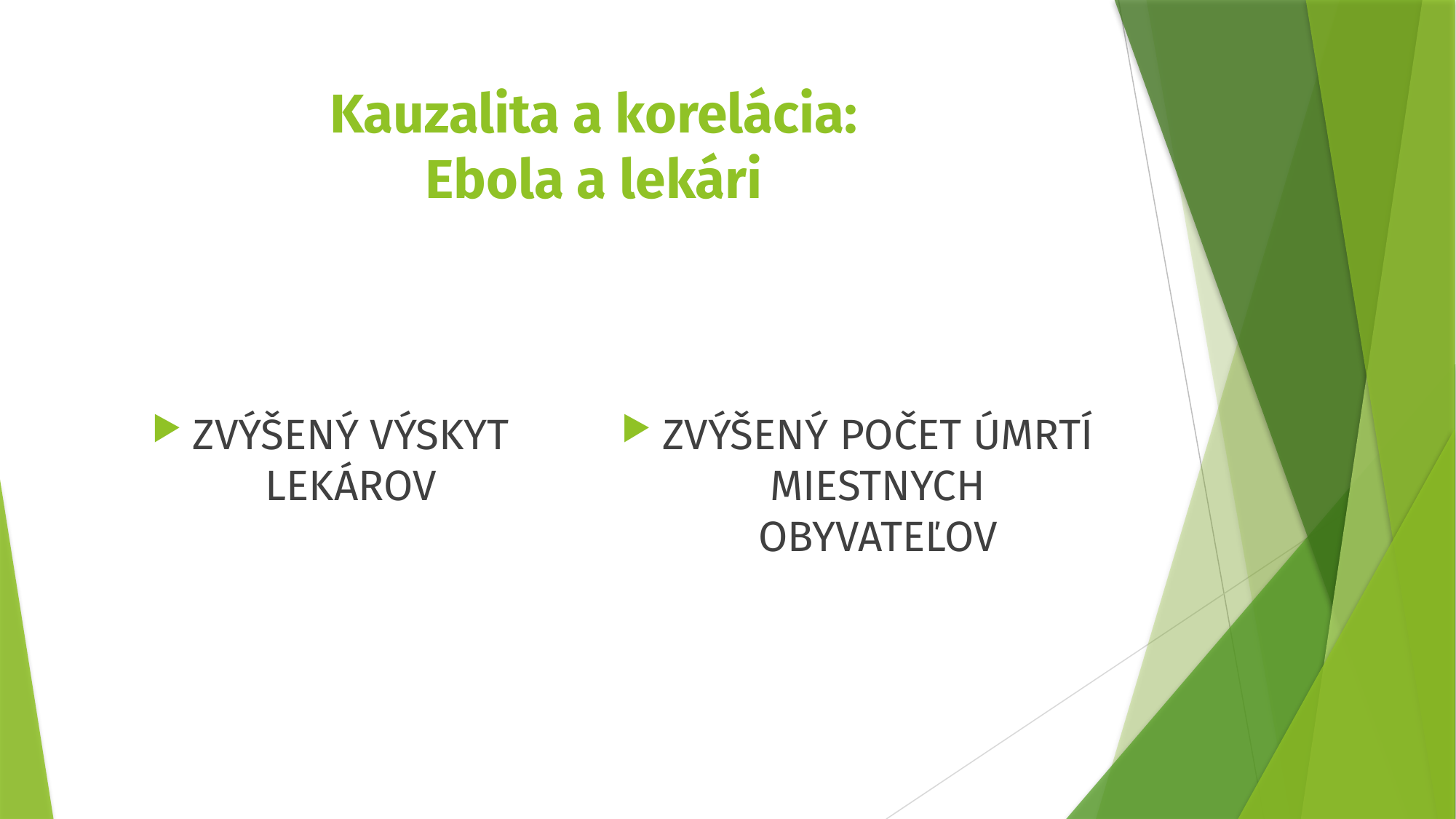

# Kauzalita a korelácia: Ebola a lekári

ZVÝŠENÝ VÝSKYT LEKÁROV

ZVÝŠENÝ POČET ÚMRTÍ MIESTNYCH OBYVATEĽOV